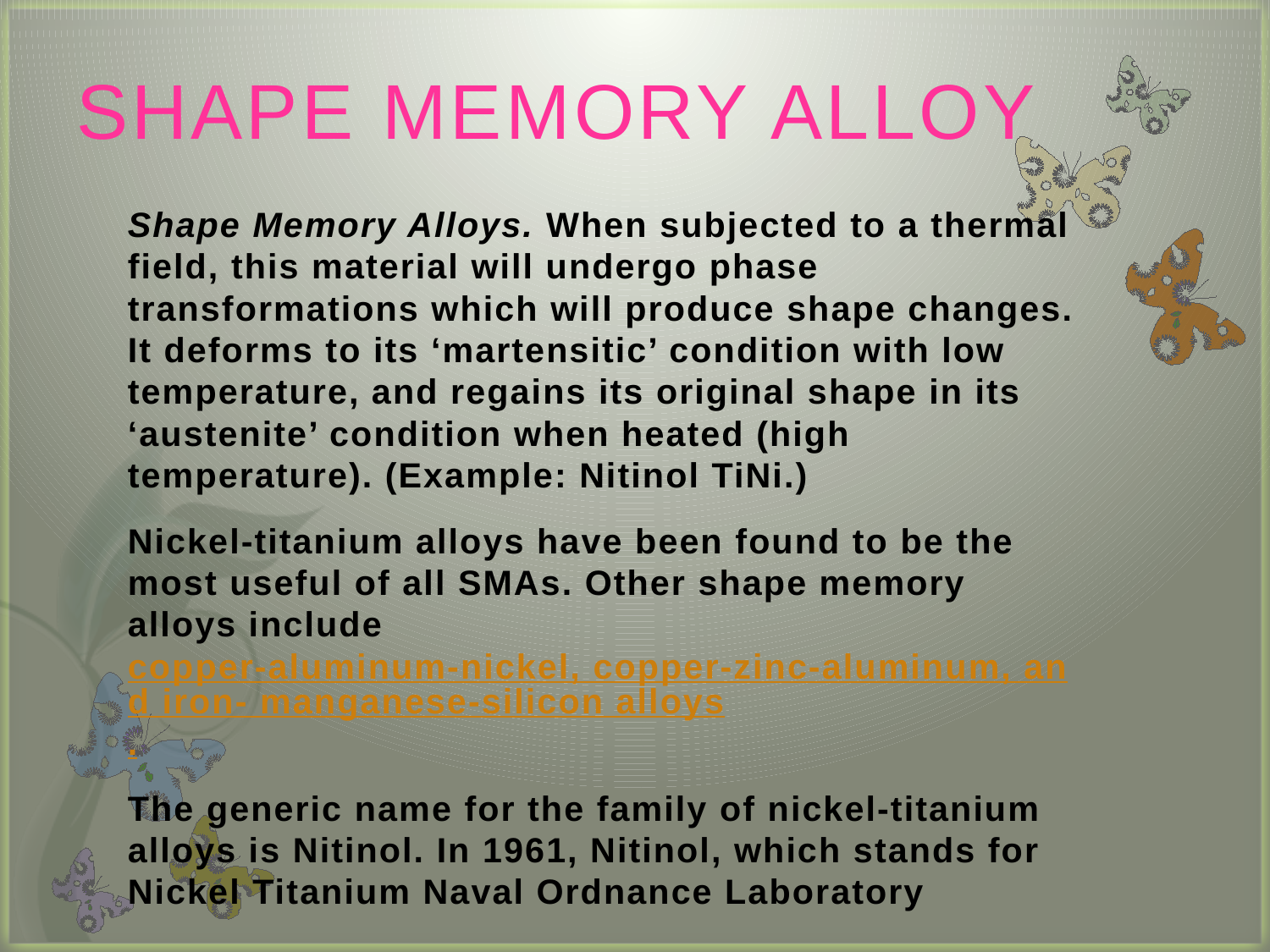

# SHAPE MEMORY ALLOY
Shape Memory Alloys. When subjected to a thermal field, this material will undergo phase transformations which will produce shape changes. It deforms to its ‘martensitic’ condition with low temperature, and regains its original shape in its ‘austenite’ condition when heated (high temperature). (Example: Nitinol TiNi.)
Nickel-titanium alloys have been found to be the most useful of all SMAs. Other shape memory alloys include copper-aluminum-nickel, copper-zinc-aluminum, and iron- manganese-silicon alloys.
The generic name for the family of nickel-titanium alloys is Nitinol. In 1961, Nitinol, which stands for Nickel Titanium Naval Ordnance Laboratory